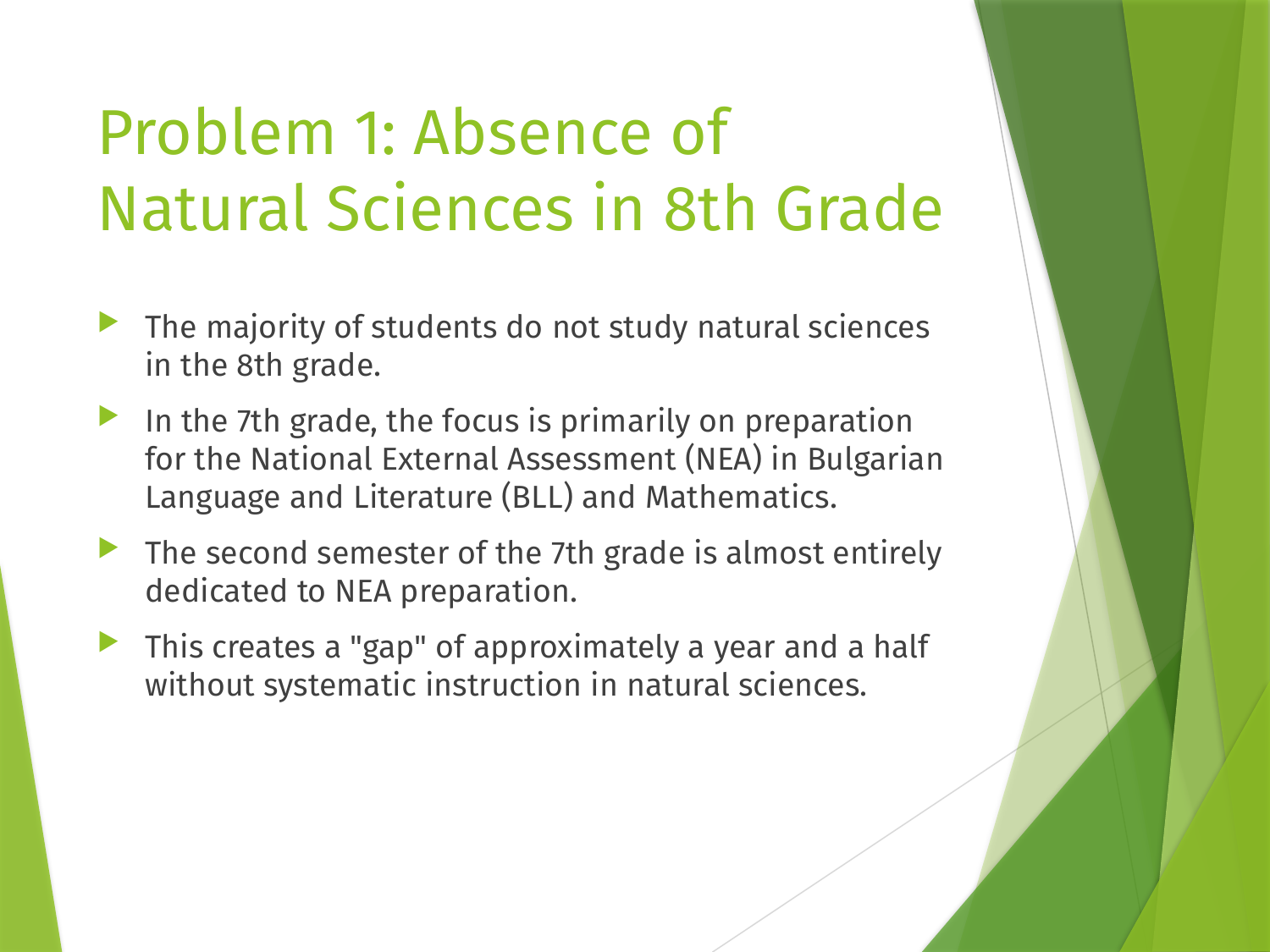

# Problem 1: Absence of Natural Sciences in 8th Grade
The majority of students do not study natural sciences in the 8th grade.
In the 7th grade, the focus is primarily on preparation for the National External Assessment (NEA) in Bulgarian Language and Literature (BLL) and Mathematics.
The second semester of the 7th grade is almost entirely dedicated to NEA preparation.
This creates a "gap" of approximately a year and a half without systematic instruction in natural sciences.